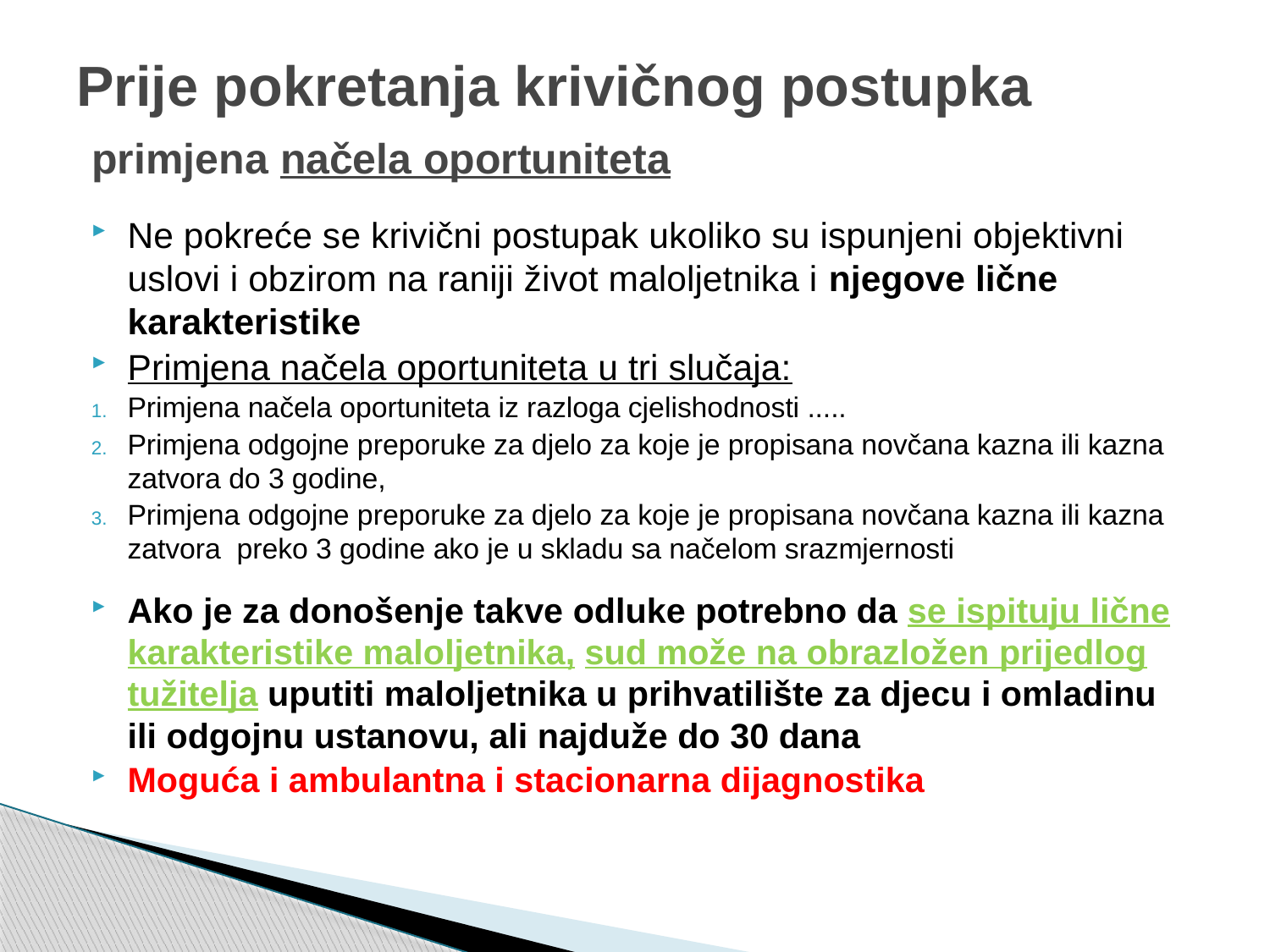

# Prije pokretanja krivičnog postupka primjena načela oportuniteta
Ne pokreće se krivični postupak ukoliko su ispunjeni objektivni uslovi i obzirom na raniji život maloljetnika i njegove lične karakteristike
Primjena načela oportuniteta u tri slučaja:
Primjena načela oportuniteta iz razloga cjelishodnosti .....
Primjena odgojne preporuke za djelo za koje je propisana novčana kazna ili kazna zatvora do 3 godine,
Primjena odgojne preporuke za djelo za koje je propisana novčana kazna ili kazna zatvora  preko 3 godine ako je u skladu sa načelom srazmjernosti

Ako je za donošenje takve odluke potrebno da se ispituju lične karakteristike maloljetnika, sud može na obrazložen prijedlog tužitelja uputiti maloljetnika u prihvatilište za djecu i omladinu ili odgojnu ustanovu, ali najduže do 30 dana
Moguća i ambulantna i stacionarna dijagnostika